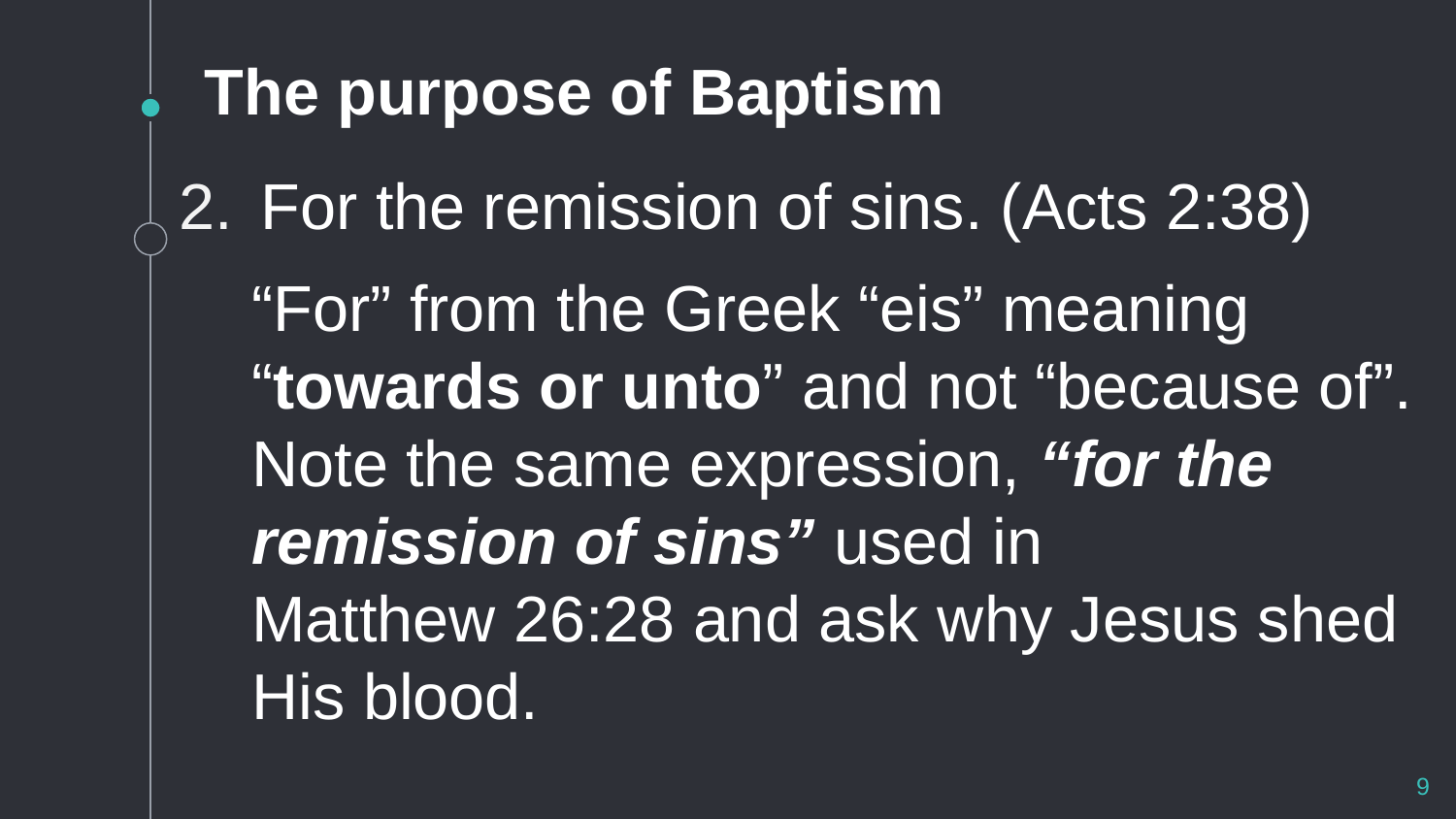

# The purpose of Baptism
For the remission of sins. (Acts 2:38)
“For” from the Greek “eis” meaning “towards or unto” and not “because of”. Note the same expression, “for the remission of sins” used in
Matthew 26:28 and ask why Jesus shed His blood.
9